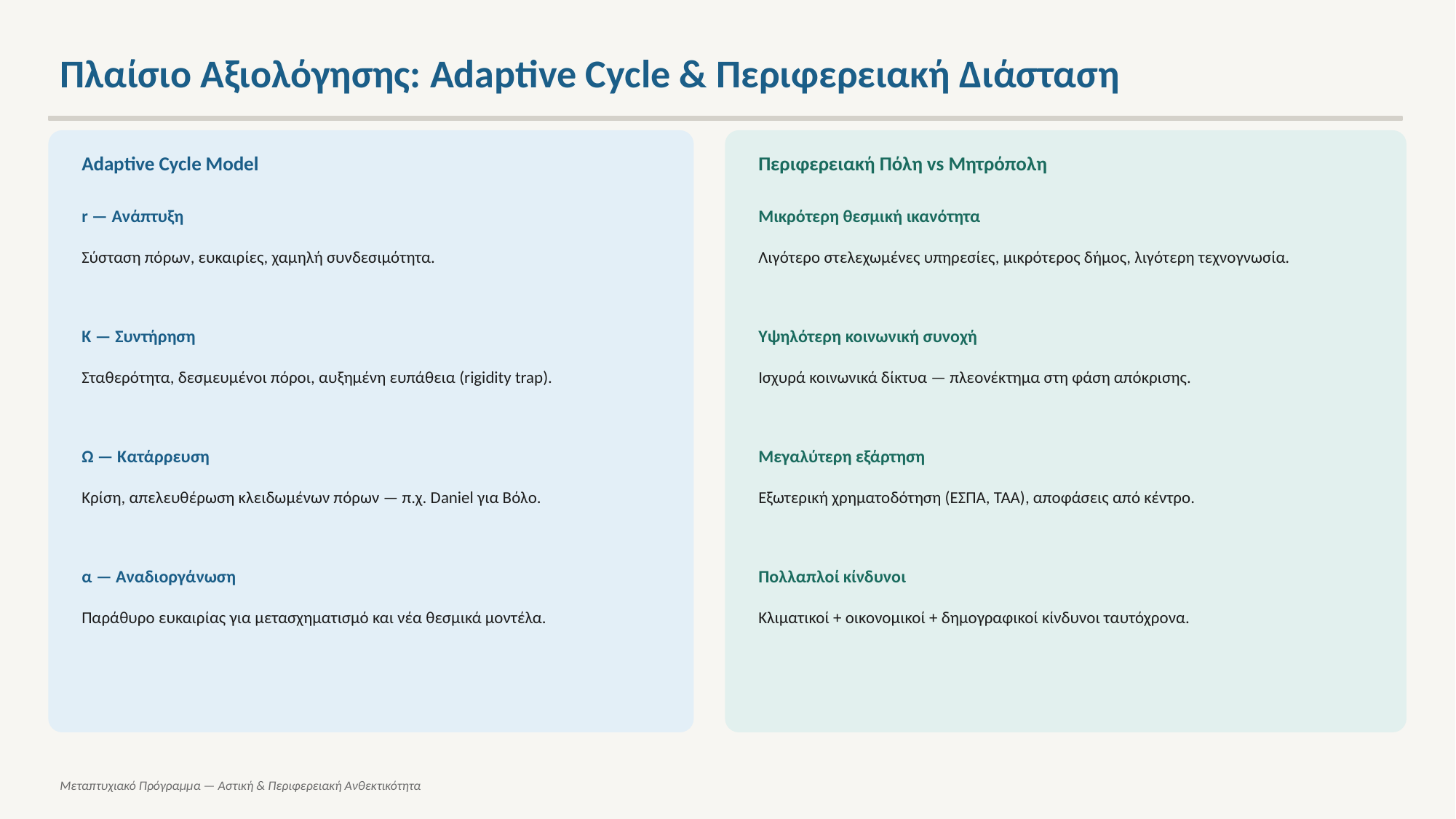

Πλαίσιο Αξιολόγησης: Adaptive Cycle & Περιφερειακή Διάσταση

Adaptive Cycle Model
Περιφερειακή Πόλη vs Μητρόπολη
r — Ανάπτυξη
Μικρότερη θεσμική ικανότητα
Σύσταση πόρων, ευκαιρίες, χαμηλή συνδεσιμότητα.
Λιγότερο στελεχωμένες υπηρεσίες, μικρότερος δήμος, λιγότερη τεχνογνωσία.
K — Συντήρηση
Υψηλότερη κοινωνική συνοχή
Σταθερότητα, δεσμευμένοι πόροι, αυξημένη ευπάθεια (rigidity trap).
Ισχυρά κοινωνικά δίκτυα — πλεονέκτημα στη φάση απόκρισης.
Ω — Κατάρρευση
Μεγαλύτερη εξάρτηση
Κρίση, απελευθέρωση κλειδωμένων πόρων — π.χ. Daniel για Βόλο.
Εξωτερική χρηματοδότηση (ΕΣΠΑ, ΤΑΑ), αποφάσεις από κέντρο.
α — Αναδιοργάνωση
Πολλαπλοί κίνδυνοι
Παράθυρο ευκαιρίας για μετασχηματισμό και νέα θεσμικά μοντέλα.
Κλιματικοί + οικονομικοί + δημογραφικοί κίνδυνοι ταυτόχρονα.
Μεταπτυχιακό Πρόγραμμα — Αστική & Περιφερειακή Ανθεκτικότητα